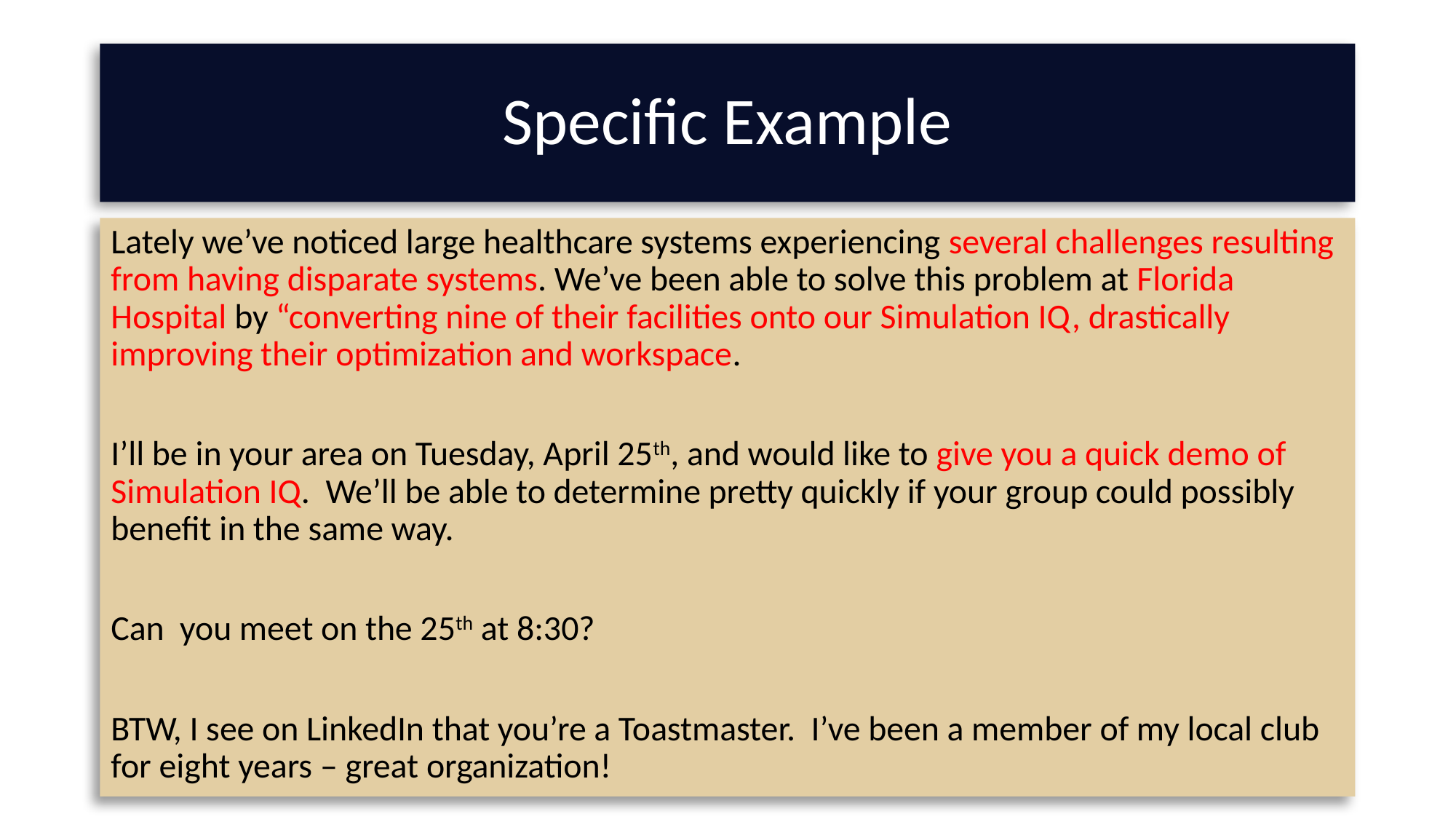

# Specific Example
Lately we’ve noticed large healthcare systems experiencing several challenges resulting from having disparate systems. We’ve been able to solve this problem at Florida Hospital by “converting nine of their facilities onto our Simulation IQ, drastically improving their optimization and workspace.

I’ll be in your area on Tuesday, April 25th, and would like to give you a quick demo of Simulation IQ.  We’ll be able to determine pretty quickly if your group could possibly benefit in the same way.

Can  you meet on the 25th at 8:30?

BTW, I see on LinkedIn that you’re a Toastmaster.  I’ve been a member of my local club for eight years – great organization!